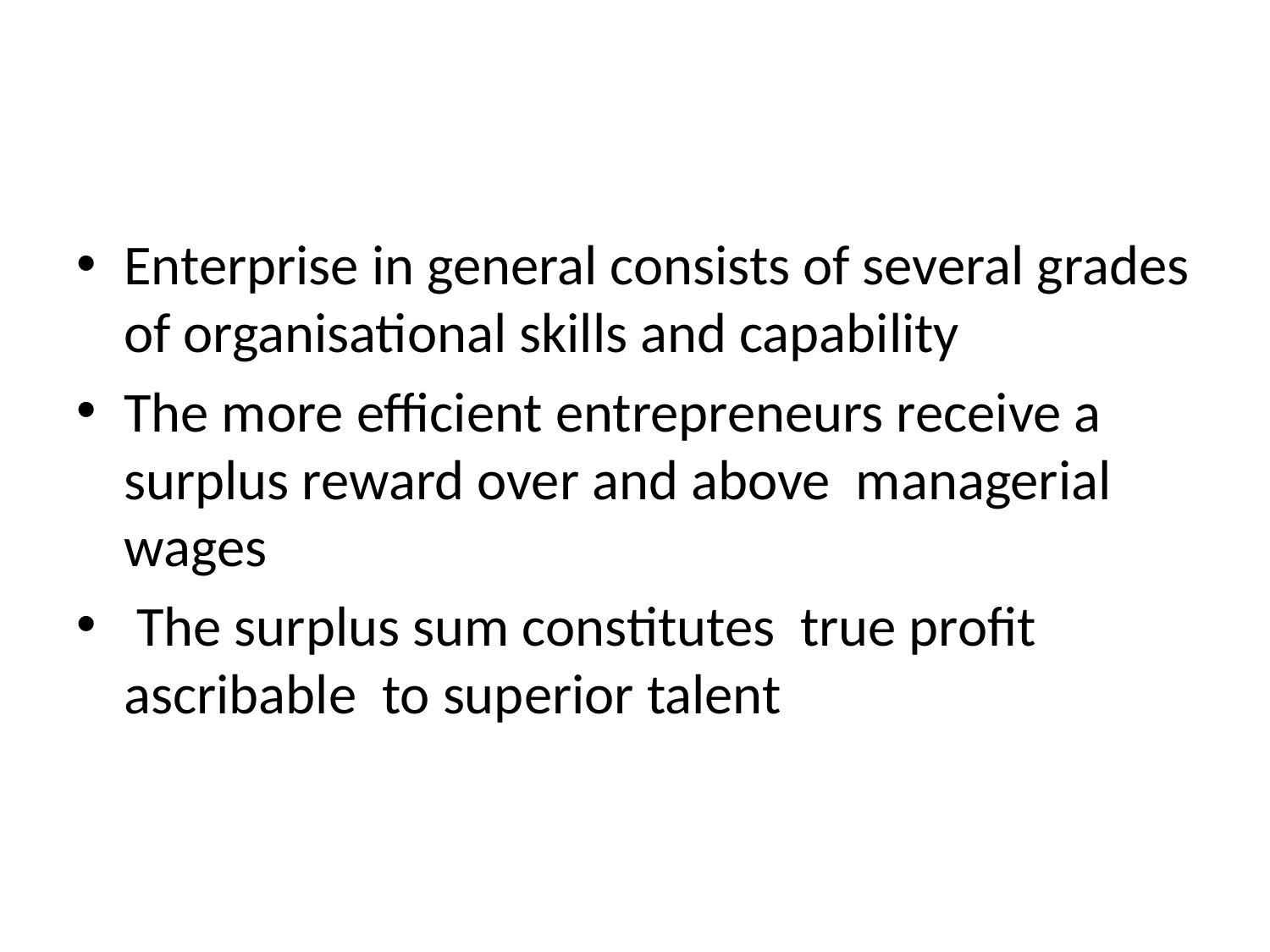

#
Enterprise in general consists of several grades of organisational skills and capability
The more efficient entrepreneurs receive a surplus reward over and above  managerial wages
 The surplus sum constitutes  true profit ascribable  to superior talent